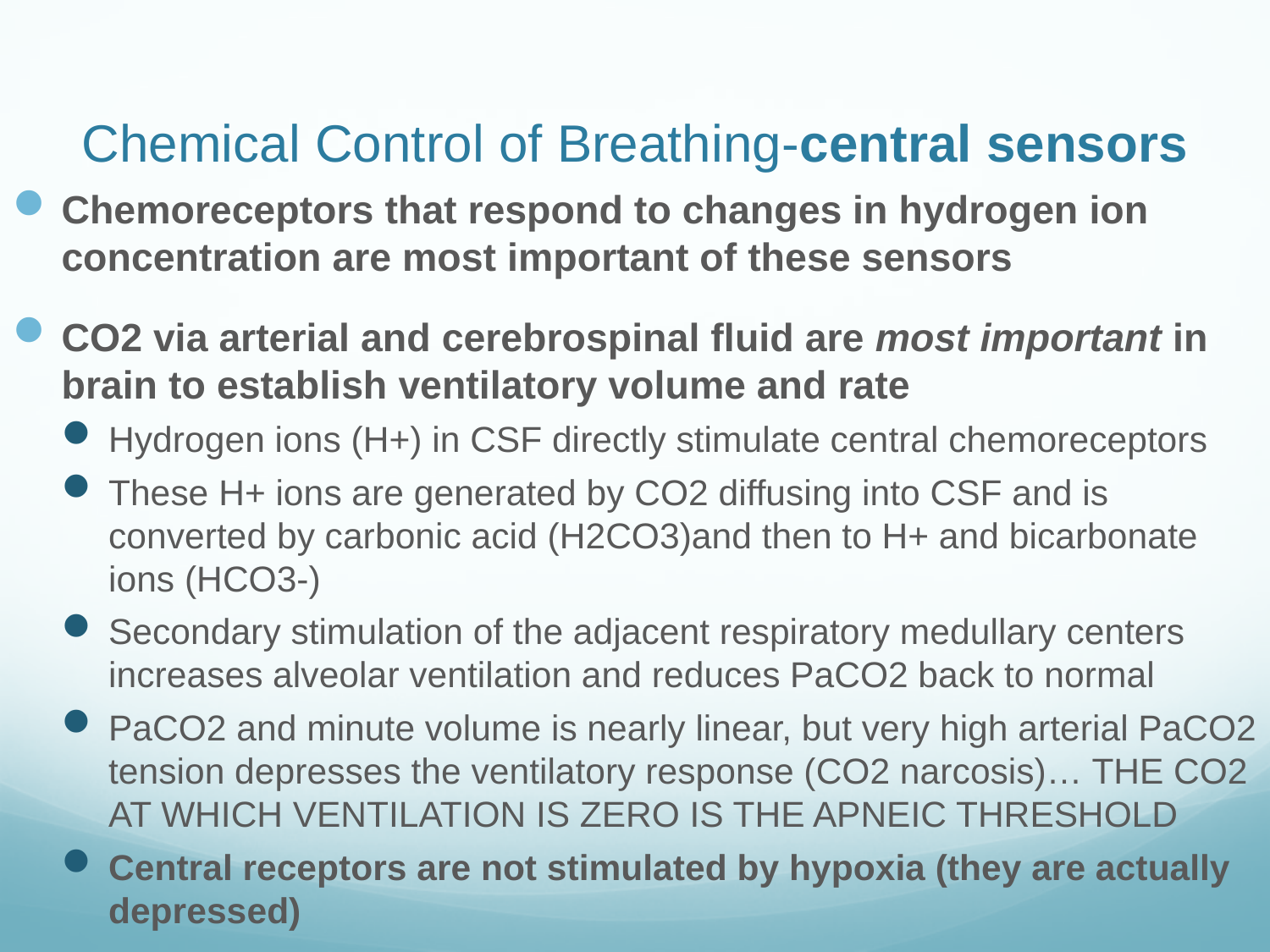

# Chemical Control of Breathing-central sensors
Chemoreceptors that respond to changes in hydrogen ion concentration are most important of these sensors
CO2 via arterial and cerebrospinal fluid are most important in brain to establish ventilatory volume and rate
Hydrogen ions (H+) in CSF directly stimulate central chemoreceptors
These H+ ions are generated by CO2 diffusing into CSF and is converted by carbonic acid (H2CO3)and then to H+ and bicarbonate ions (HCO3-)
Secondary stimulation of the adjacent respiratory medullary centers increases alveolar ventilation and reduces PaCO2 back to normal
PaCO2 and minute volume is nearly linear, but very high arterial PaCO2 tension depresses the ventilatory response (CO2 narcosis)… THE CO2 AT WHICH VENTILATION IS ZERO IS THE APNEIC THRESHOLD
Central receptors are not stimulated by hypoxia (they are actually depressed)